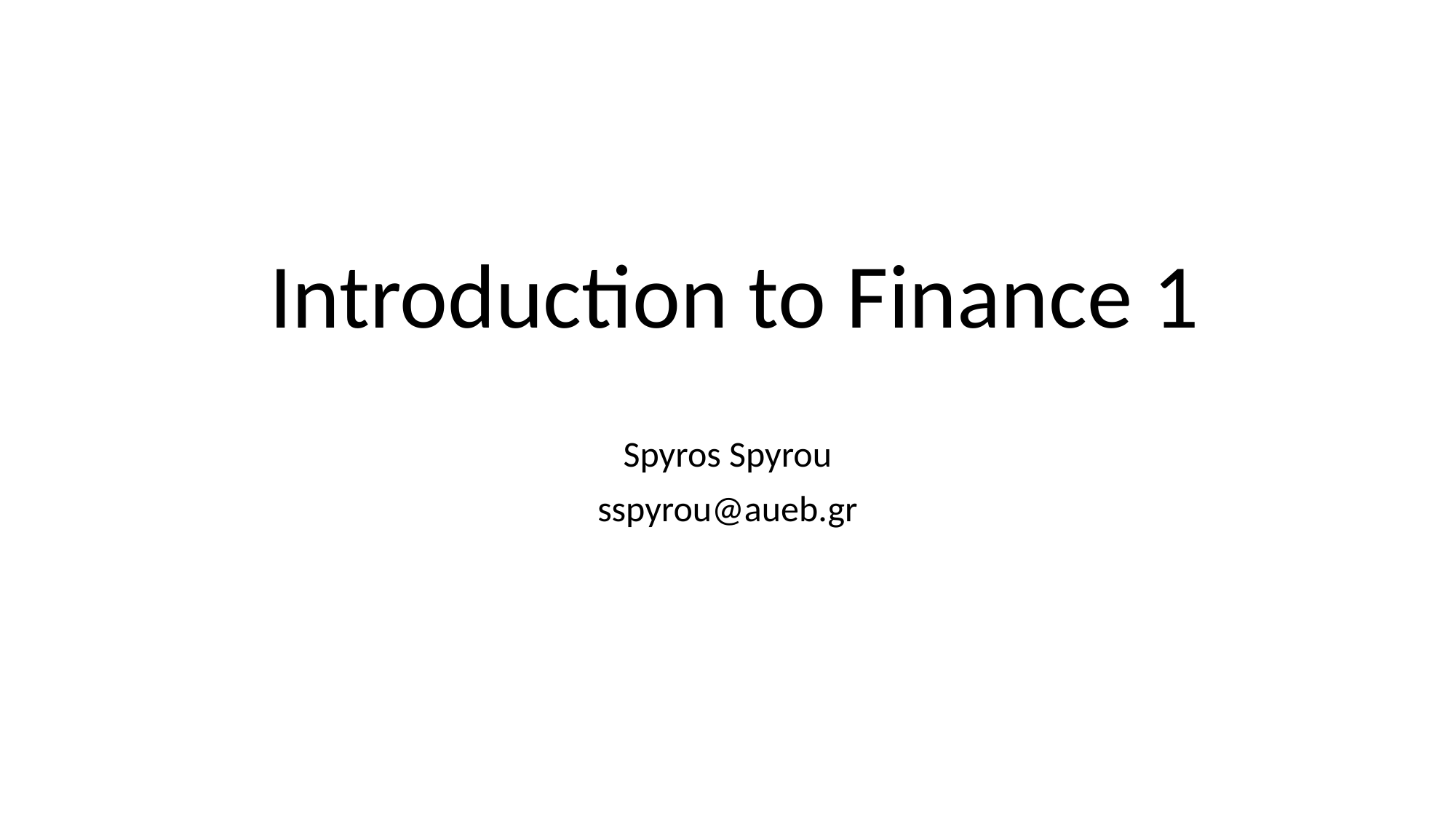

# Introduction to Finance 1
Spyros Spyrou
sspyrou@aueb.gr